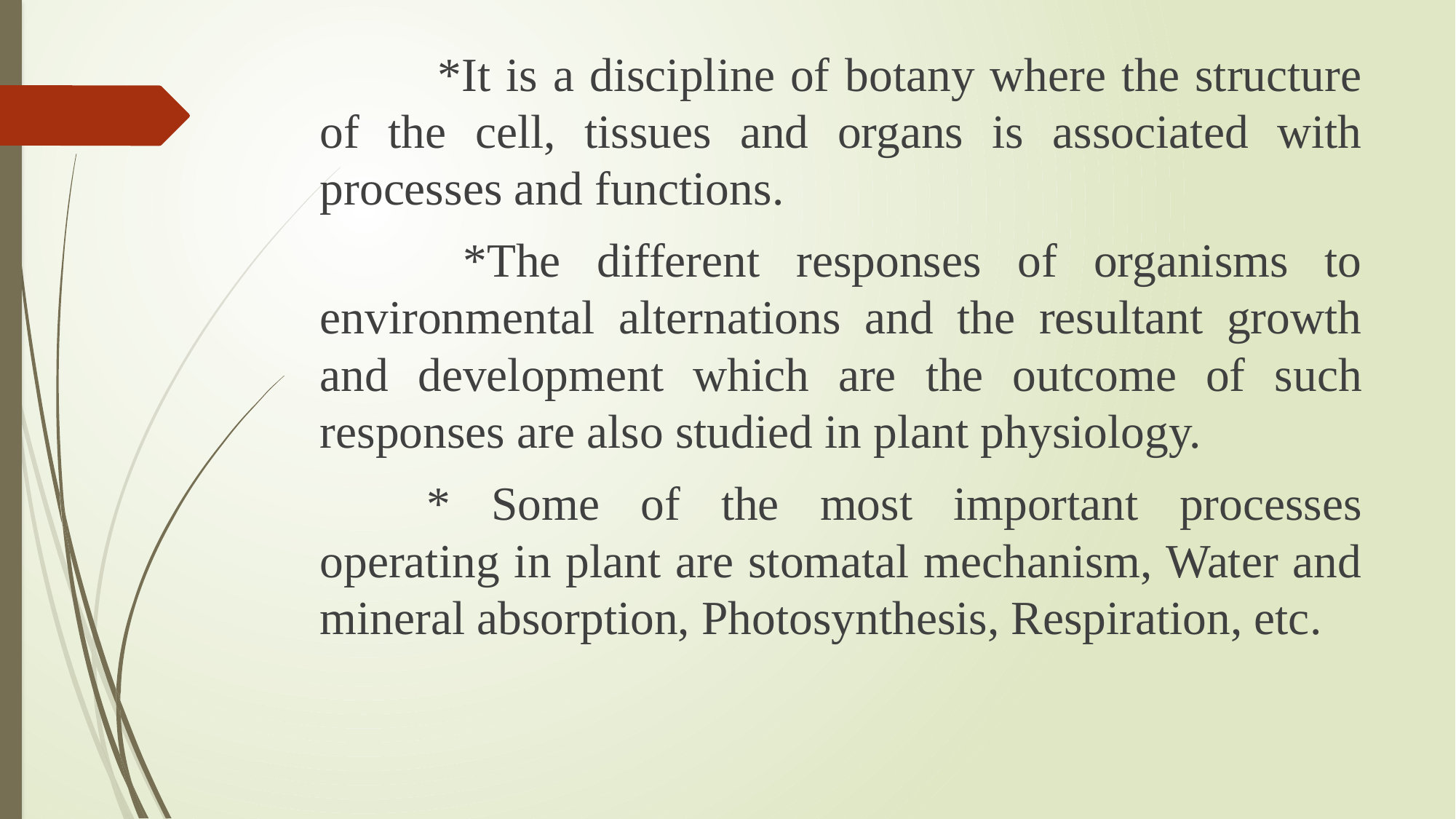

*It is a discipline of botany where the structure of the cell, tissues and organs is associated with processes and functions.
		 *The different responses of organisms to environmental alternations and the resultant growth and development which are the outcome of such responses are also studied in plant physiology.
		* Some of the most important processes operating in plant are stomatal mechanism, Water and mineral absorption, Photosynthesis, Respiration, etc.